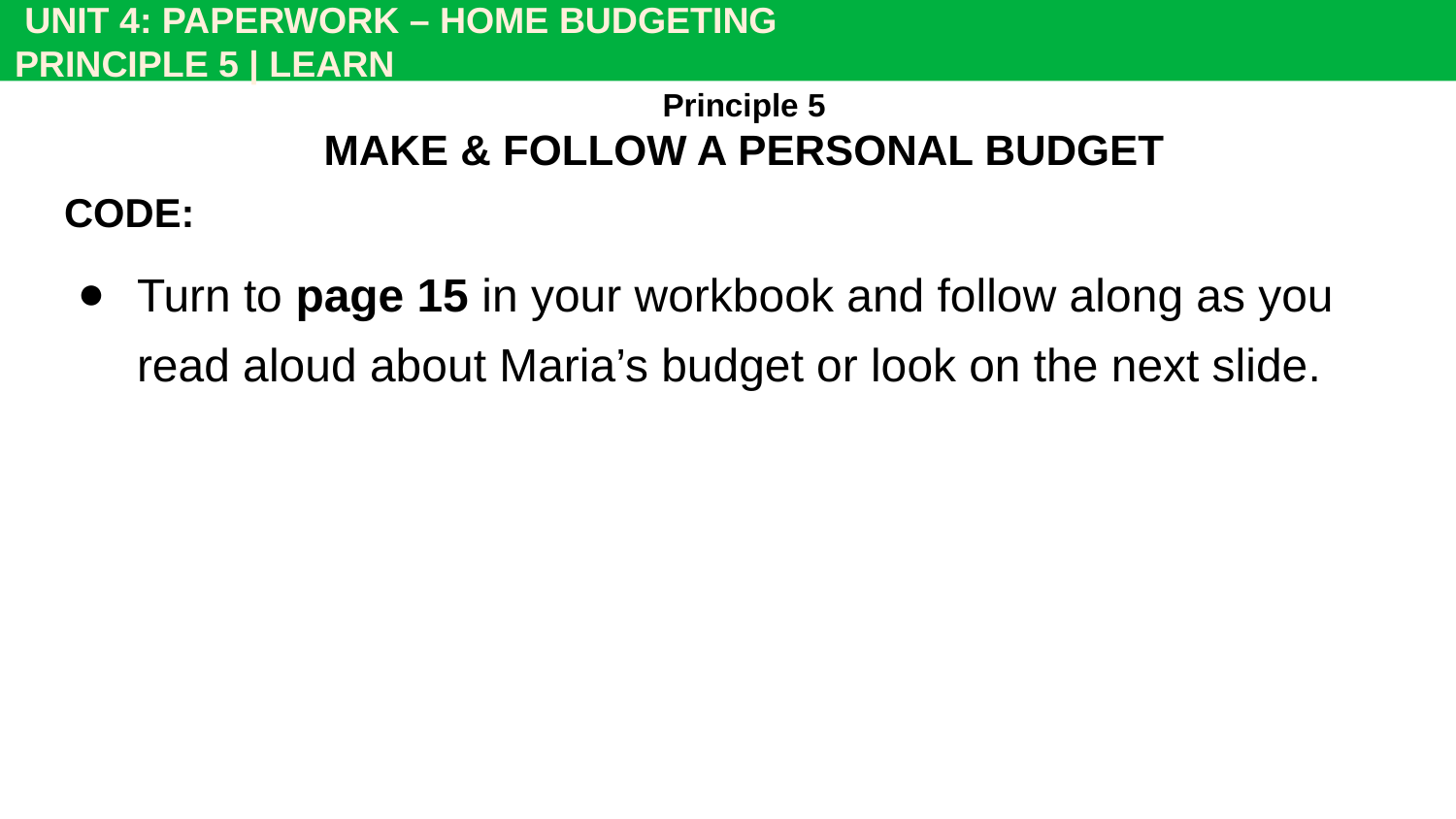

UNIT 4: PAPERWORK – HOME BUDGETING			     	    PRINCIPLE 5 | LEARN
Principle 5
MAKE & FOLLOW A PERSONAL BUDGET
CODE:
Turn to page 15 in your workbook and follow along as you read aloud about Maria’s budget or look on the next slide.